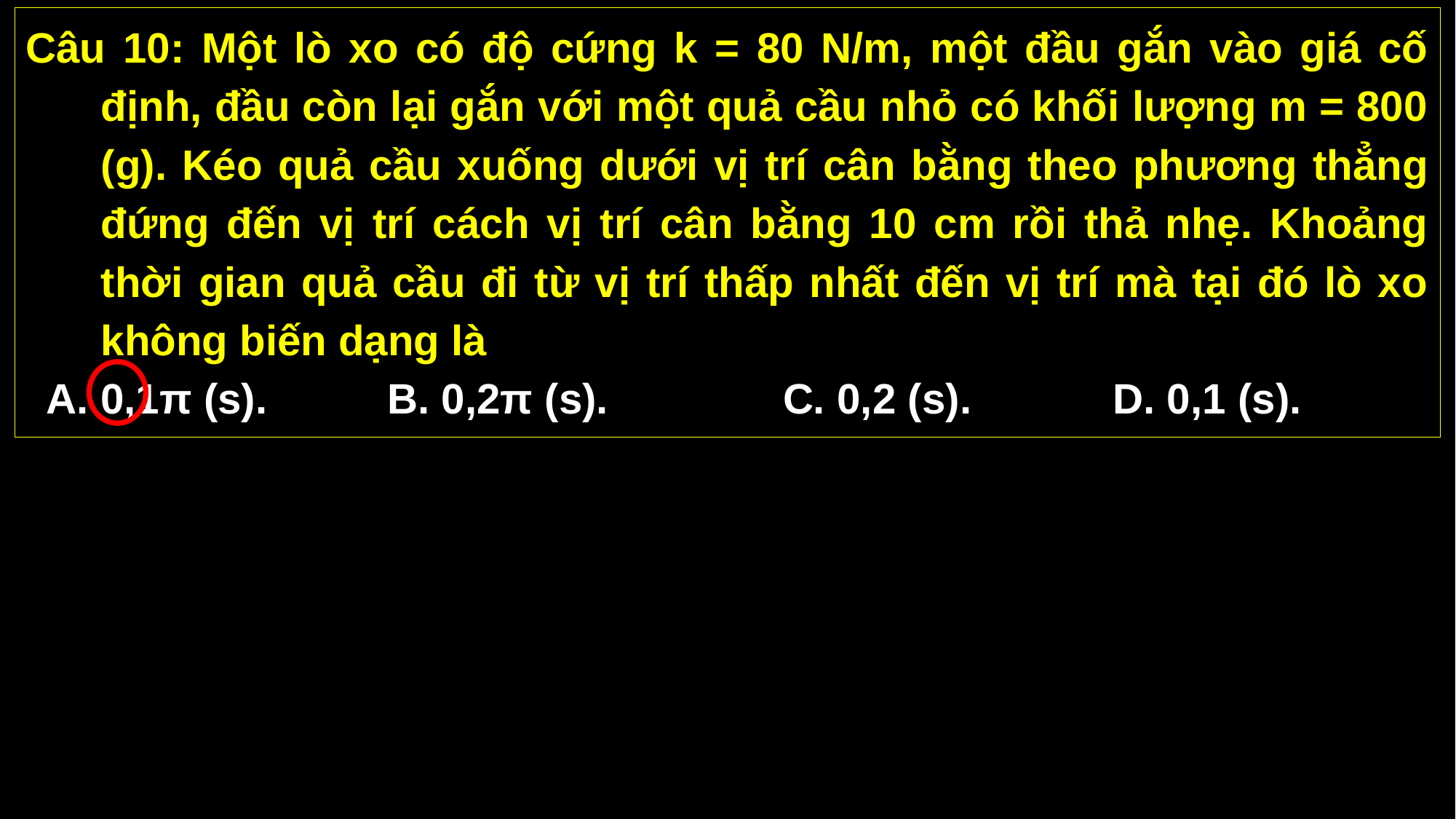

Câu 10: Một lò xo có độ cứng k = 80 N/m, một đầu gắn vào giá cố định, đầu còn lại gắn với một quả cầu nhỏ có khối lượng m = 800 (g). Kéo quả cầu xuống dưới vị trí cân bằng theo phương thẳng đứng đến vị trí cách vị trí cân bằng 10 cm rồi thả nhẹ. Khoảng thời gian quả cầu đi từ vị trí thấp nhất đến vị trí mà tại đó lò xo không biến dạng là

A. 0,1π (s).
B. 0,2π (s).
C. 0,2 (s).
D. 0,1 (s).